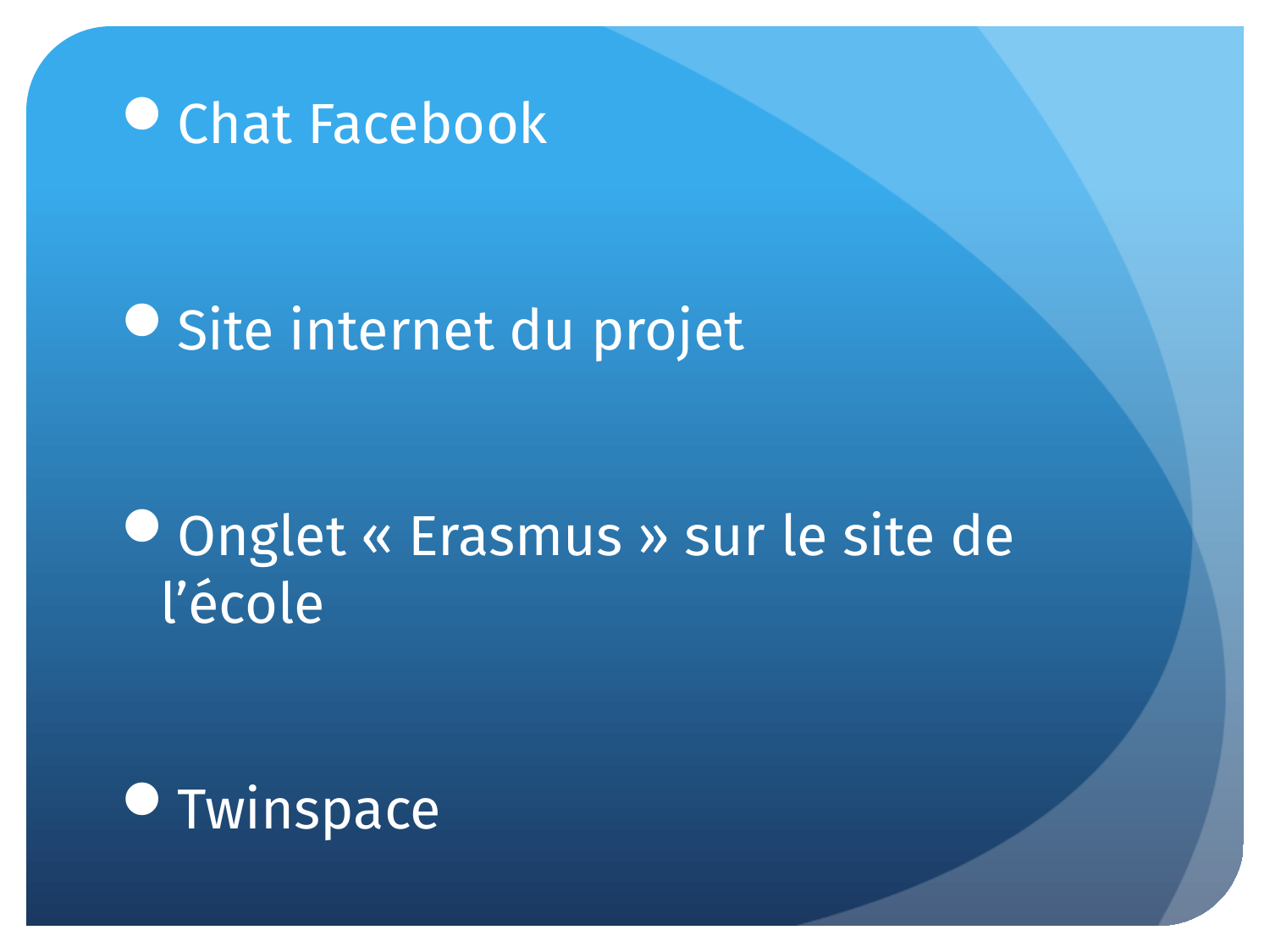

Chat Facebook

Site internet du projet

Onglet « Erasmus » sur le site de l’école

Twinspace